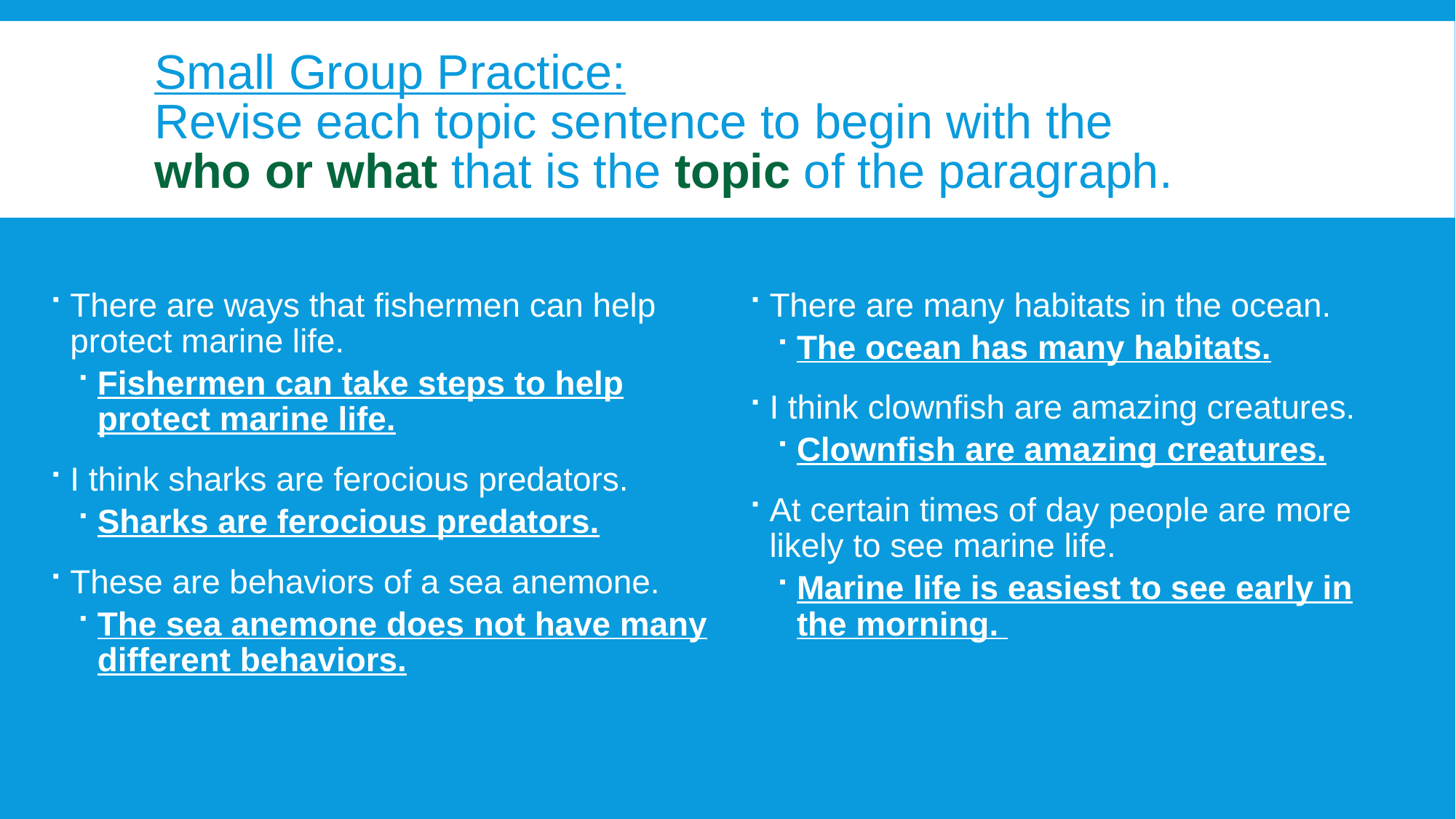

# Small Group Practice: Revise each topic sentence to begin with the who or what that is the topic of the paragraph.
There are ways that fishermen can help protect marine life.
Fishermen can take steps to help protect marine life.
I think sharks are ferocious predators.
Sharks are ferocious predators.
These are behaviors of a sea anemone.
The sea anemone does not have many different behaviors.
There are many habitats in the ocean.
The ocean has many habitats.
I think clownfish are amazing creatures.
Clownfish are amazing creatures.
At certain times of day people are more likely to see marine life.
Marine life is easiest to see early in the morning.